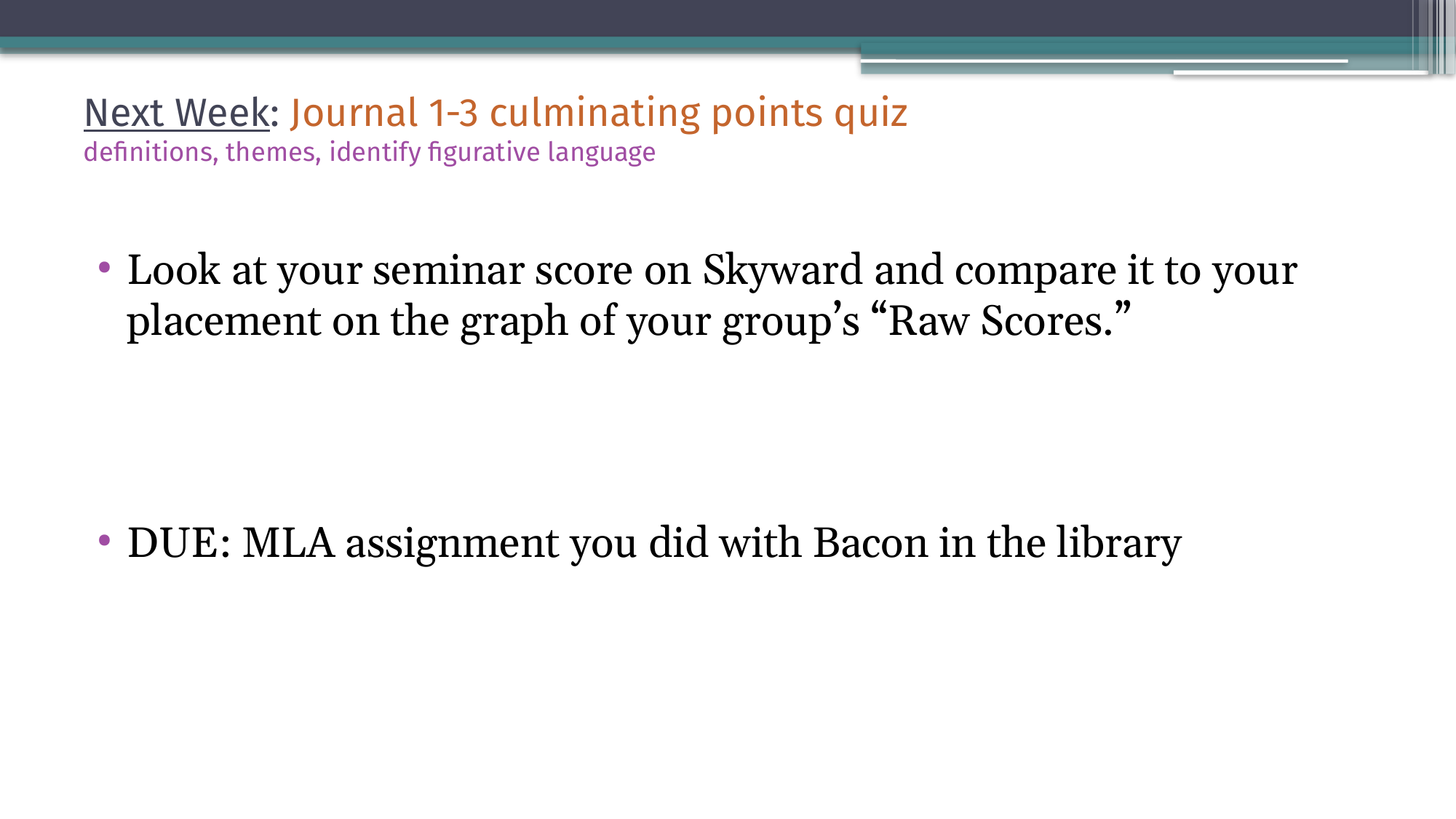

# Next Week: Journal 1-3 culminating points quiz definitions, themes, identify figurative language
Look at your seminar score on Skyward and compare it to your placement on the graph of your group’s “Raw Scores.”

DUE: MLA assignment you did with Bacon in the library